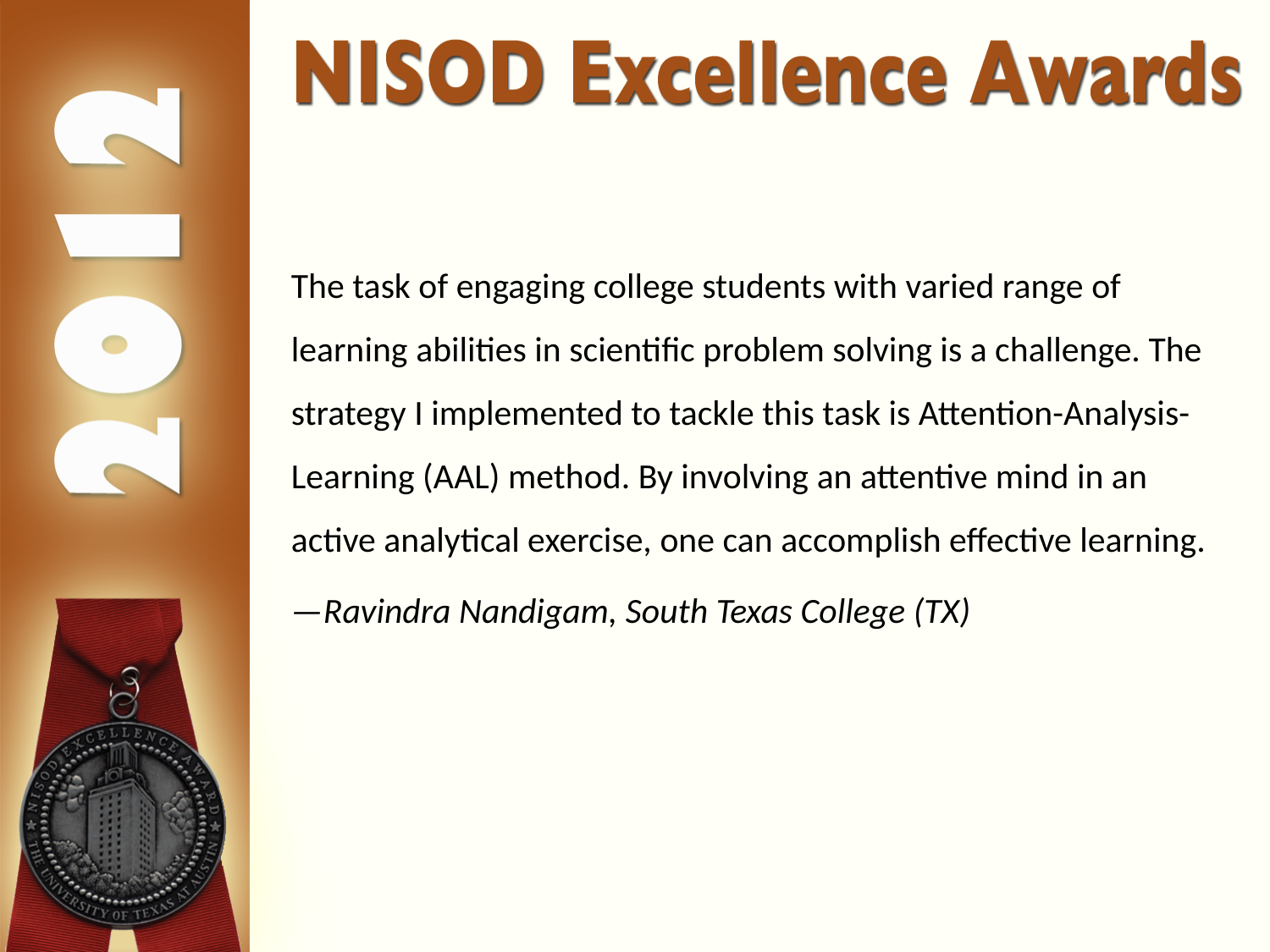

The task of engaging college students with varied range of learning abilities in scientific problem solving is a challenge. The strategy I implemented to tackle this task is Attention-Analysis-Learning (AAL) method. By involving an attentive mind in an active analytical exercise, one can accomplish effective learning.
—Ravindra Nandigam, South Texas College (TX)